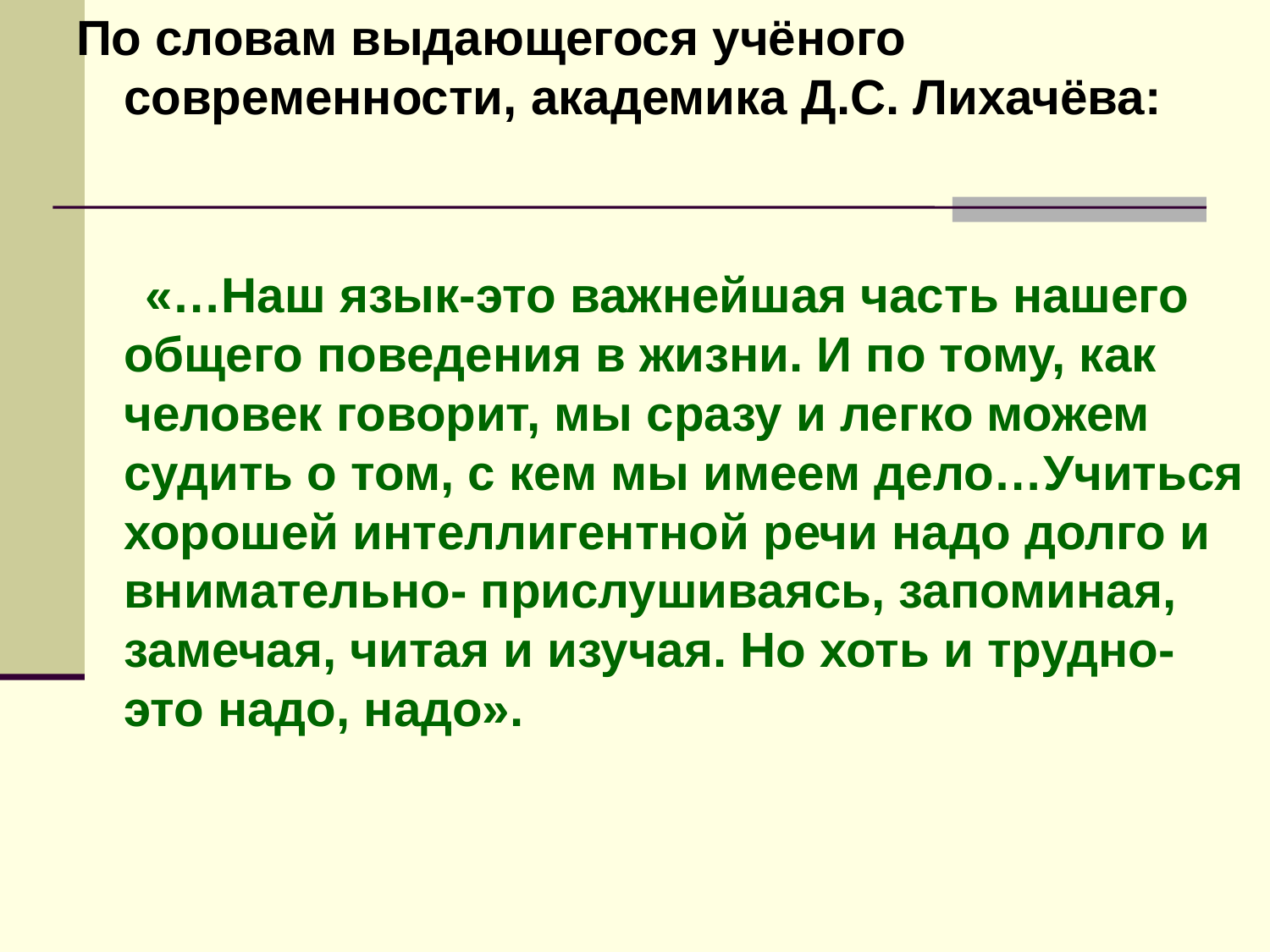

По словам выдающегося учёного современности, академика Д.С. Лихачёва:

     «…Наш язык-это важнейшая часть нашего общего поведения в жизни. И по тому, как человек говорит, мы сразу и легко можем судить о том, с кем мы имеем дело…Учиться хорошей интеллигентной речи надо долго и внимательно- прислушиваясь, запоминая, замечая, читая и изучая. Но хоть и трудно- это надо, надо».